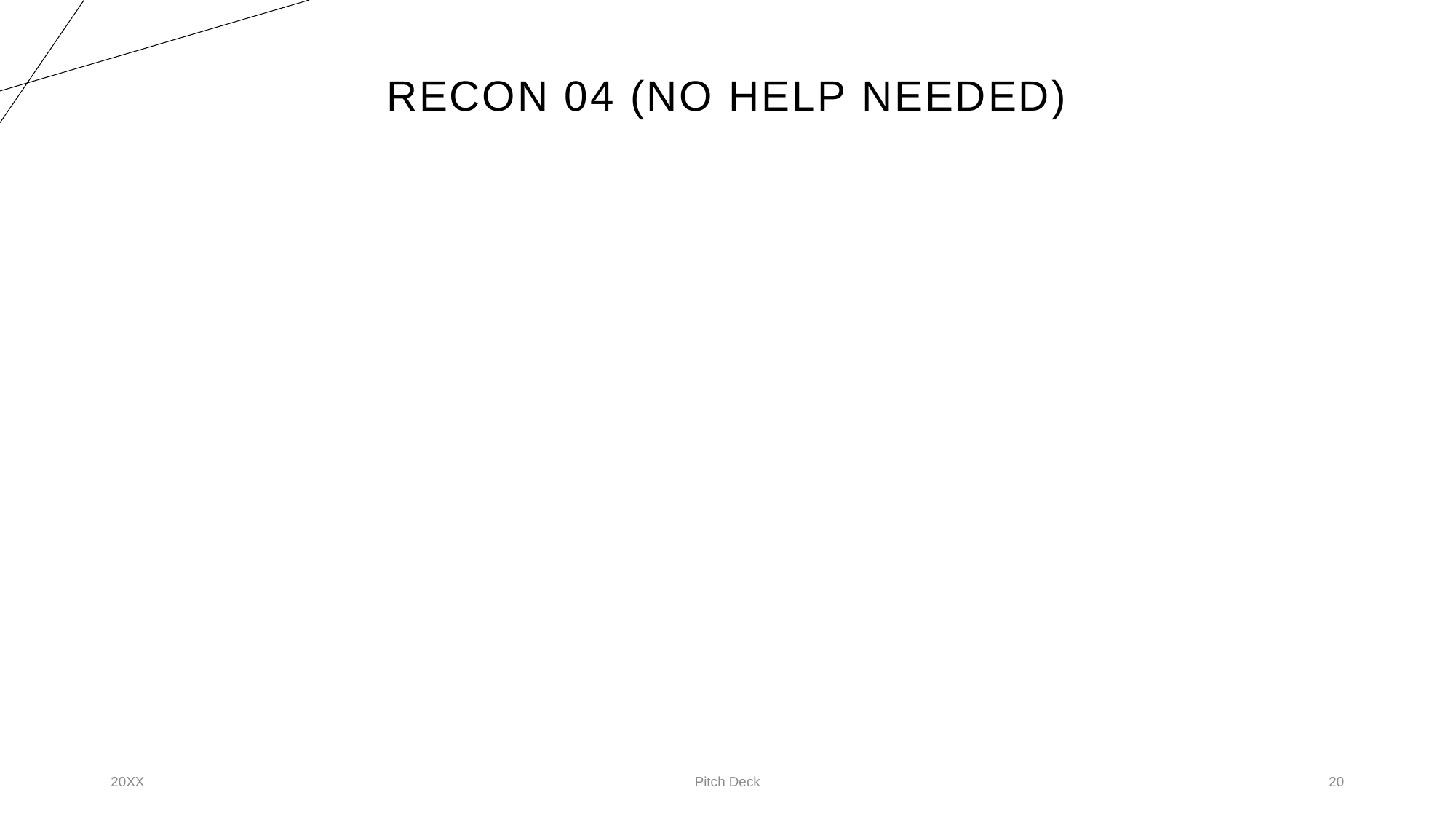

# Recon 04 (no help needed)

20XX
Pitch Deck
20